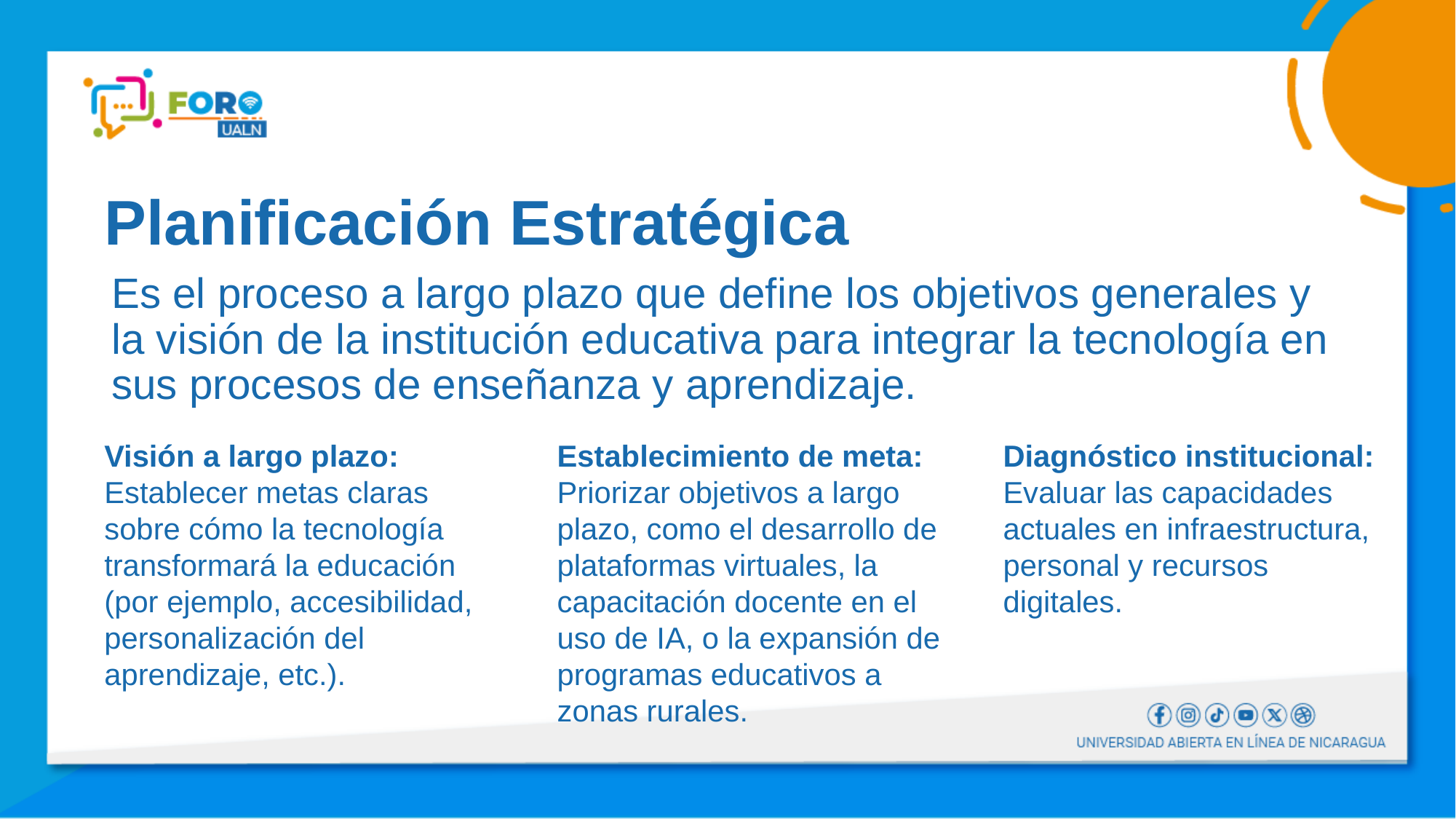

# Planificación Estratégica
Es el proceso a largo plazo que define los objetivos generales y la visión de la institución educativa para integrar la tecnología en sus procesos de enseñanza y aprendizaje.

Visión a largo plazo: Establecer metas claras sobre cómo la tecnología transformará la educación (por ejemplo, accesibilidad, personalización del aprendizaje, etc.).
Establecimiento de meta: Priorizar objetivos a largo plazo, como el desarrollo de plataformas virtuales, la capacitación docente en el uso de IA, o la expansión de programas educativos a zonas rurales.
Diagnóstico institucional: Evaluar las capacidades actuales en infraestructura, personal y recursos digitales.